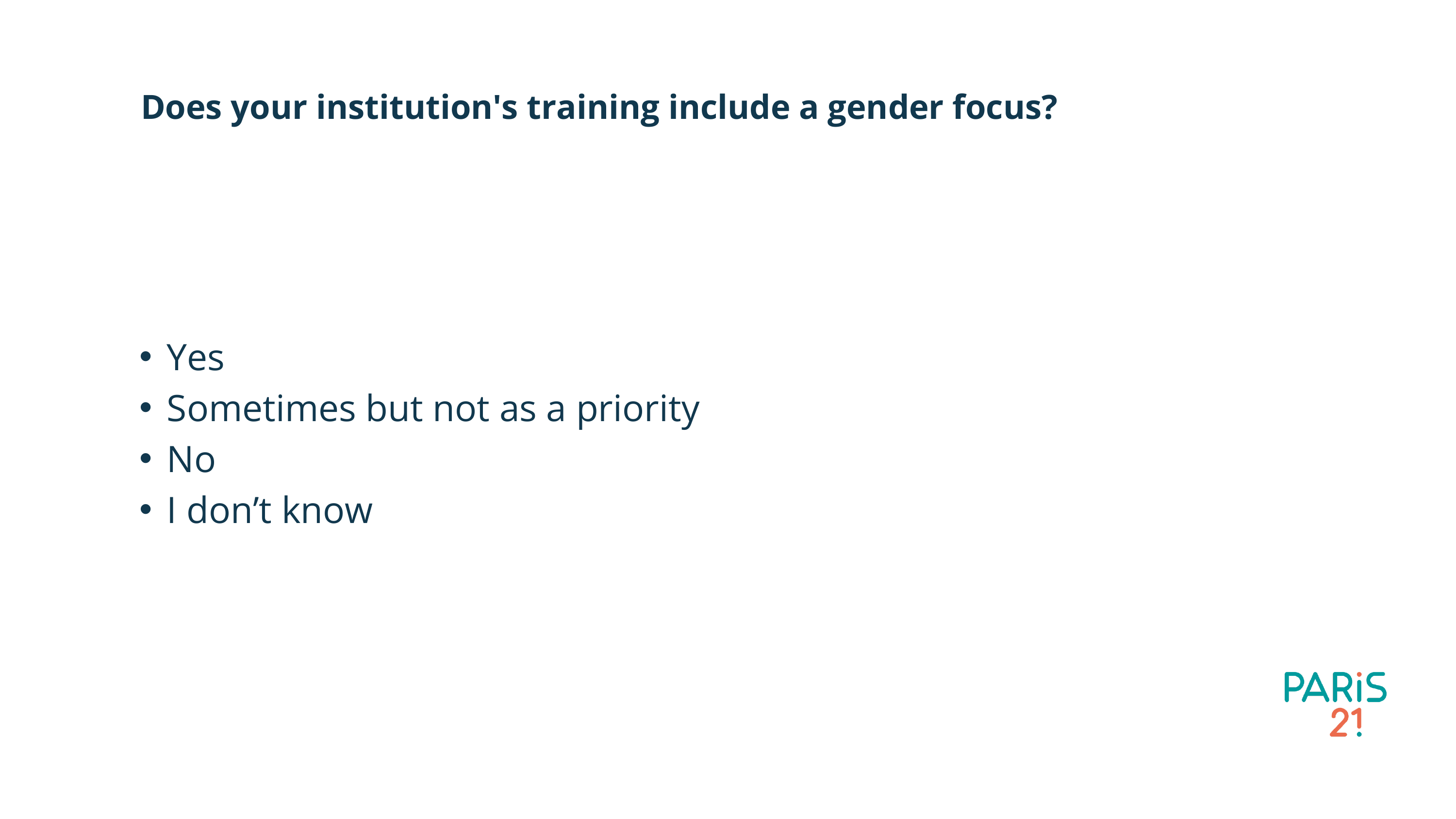

# Does your institution's training include a gender focus?
Yes
Sometimes but not as a priority
No
I don’t know